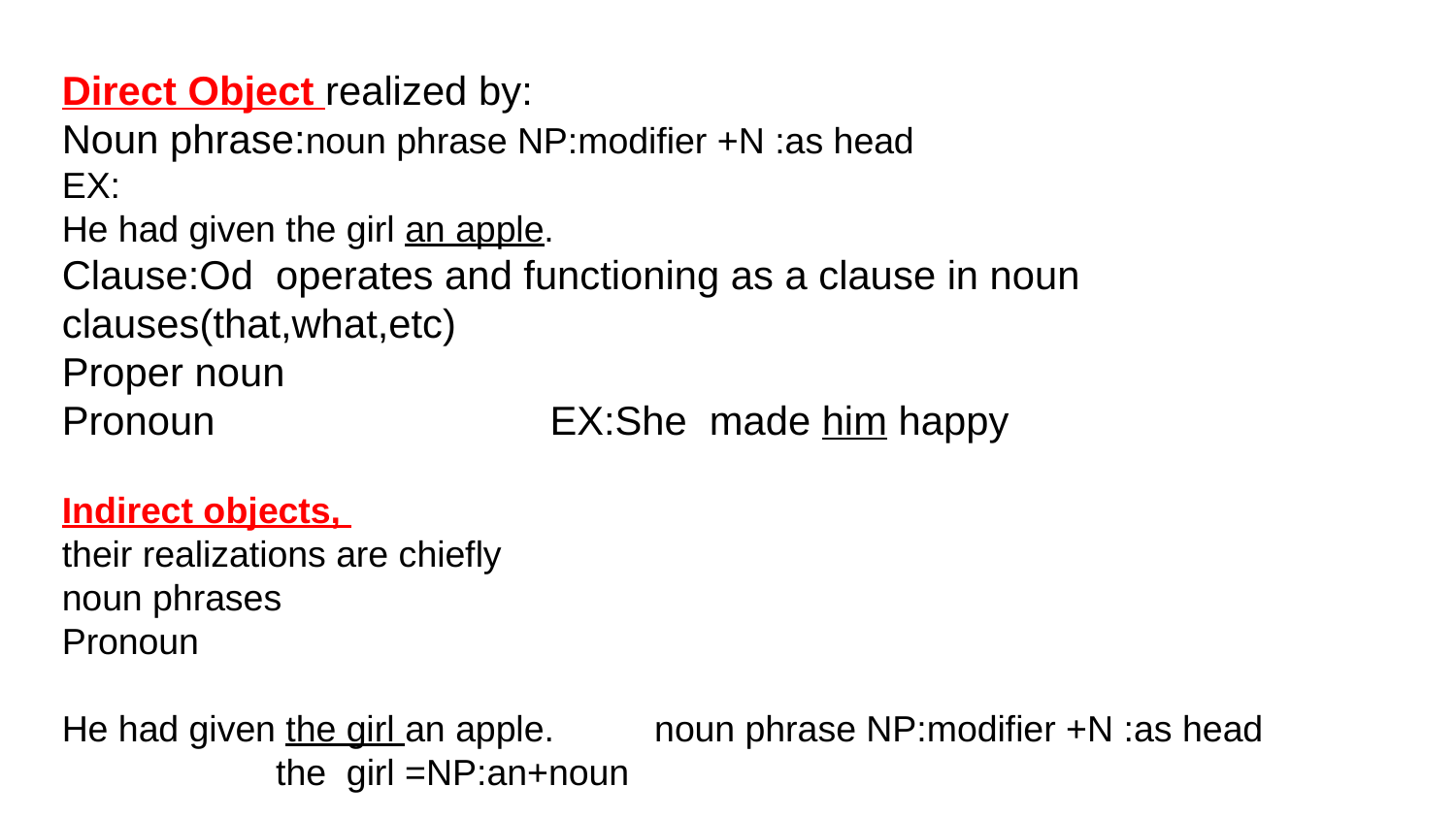

Direct Object realized by:
Noun phrase:noun phrase NP:modifier +N :as head
EX:
He had given the girl an apple.
Clause:Od  operates and functioning as a clause in noun clauses(that,what,etc)
Proper noun
Pronoun                              EX:She  made him happy

Indirect objects,
their realizations are chiefly
noun phrases
Pronoun

He had given the girl an apple.	 noun phrase NP:modifier +N :as head
                     the  girl =NP:an+noun